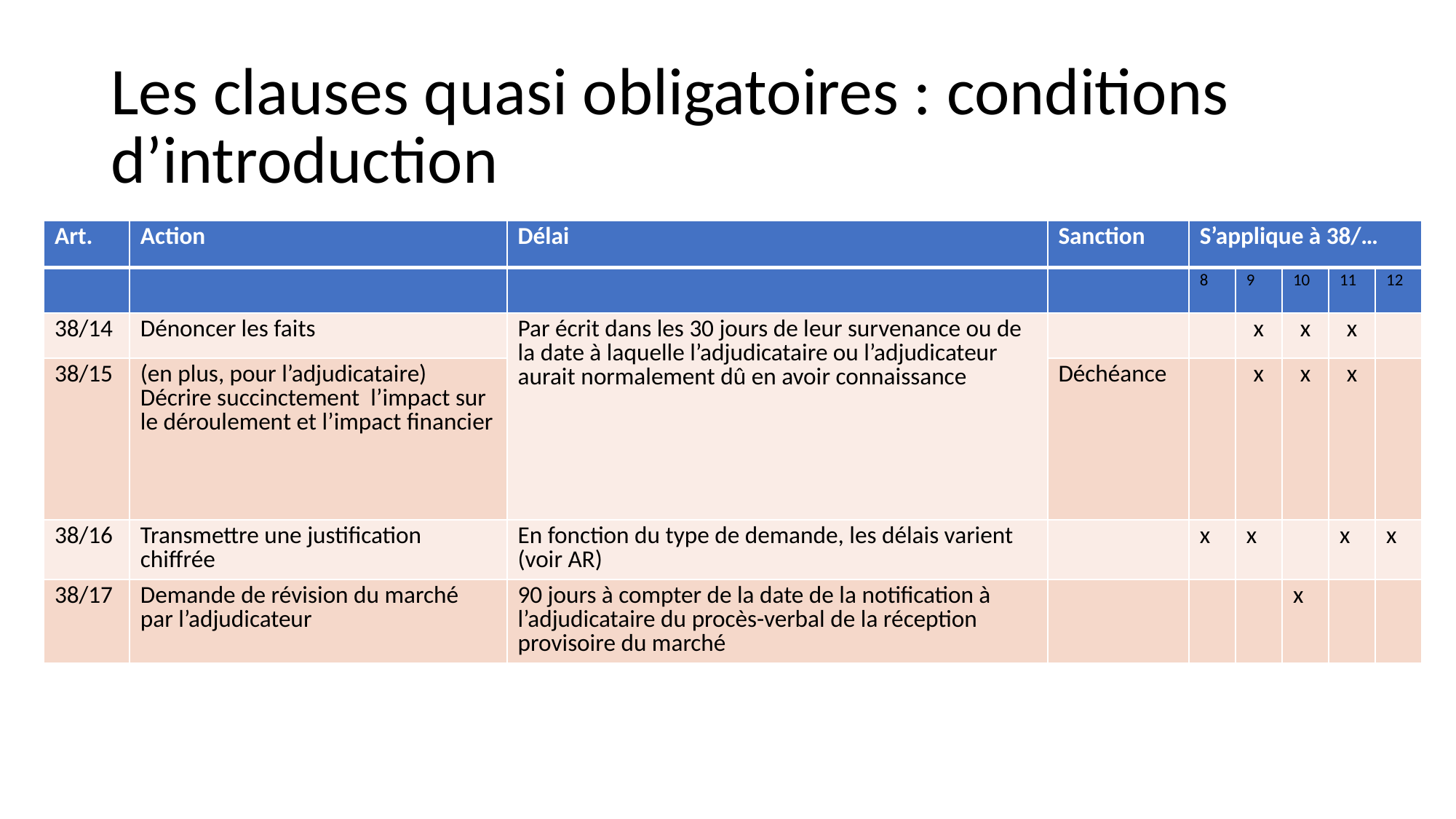

# Les clauses quasi obligatoires : conditions d’introduction

| Art. | Action | Délai | Sanction | S’applique à 38/… |  |  |  |  |
| --- | --- | --- | --- | --- | --- | --- | --- | --- |
|  |  |  |  | 8 | 9 | 10 | 11 | 12 |
| 38/14 | Dénoncer les faits | Par écrit dans les 30 jours de leur survenance ou de la date à laquelle l’adjudicataire ou l’adjudicateur aurait normalement dû en avoir connaissance |  |  | x | x | x |  |
| 38/15 | (en plus, pour l’adjudicataire) Décrire succinctement l’impact sur le déroulement et l’impact financier |  | Déchéance |  | x | x | x |  |
| 38/16 | Transmettre une justification chiffrée | En fonction du type de demande, les délais varient (voir AR) |  | x | x |  | x | x |
| 38/17 | Demande de révision du marché par l’adjudicateur | 90 jours à compter de la date de la notification à l’adjudicataire du procès-verbal de la réception provisoire du marché |  |  |  | x |  |  |